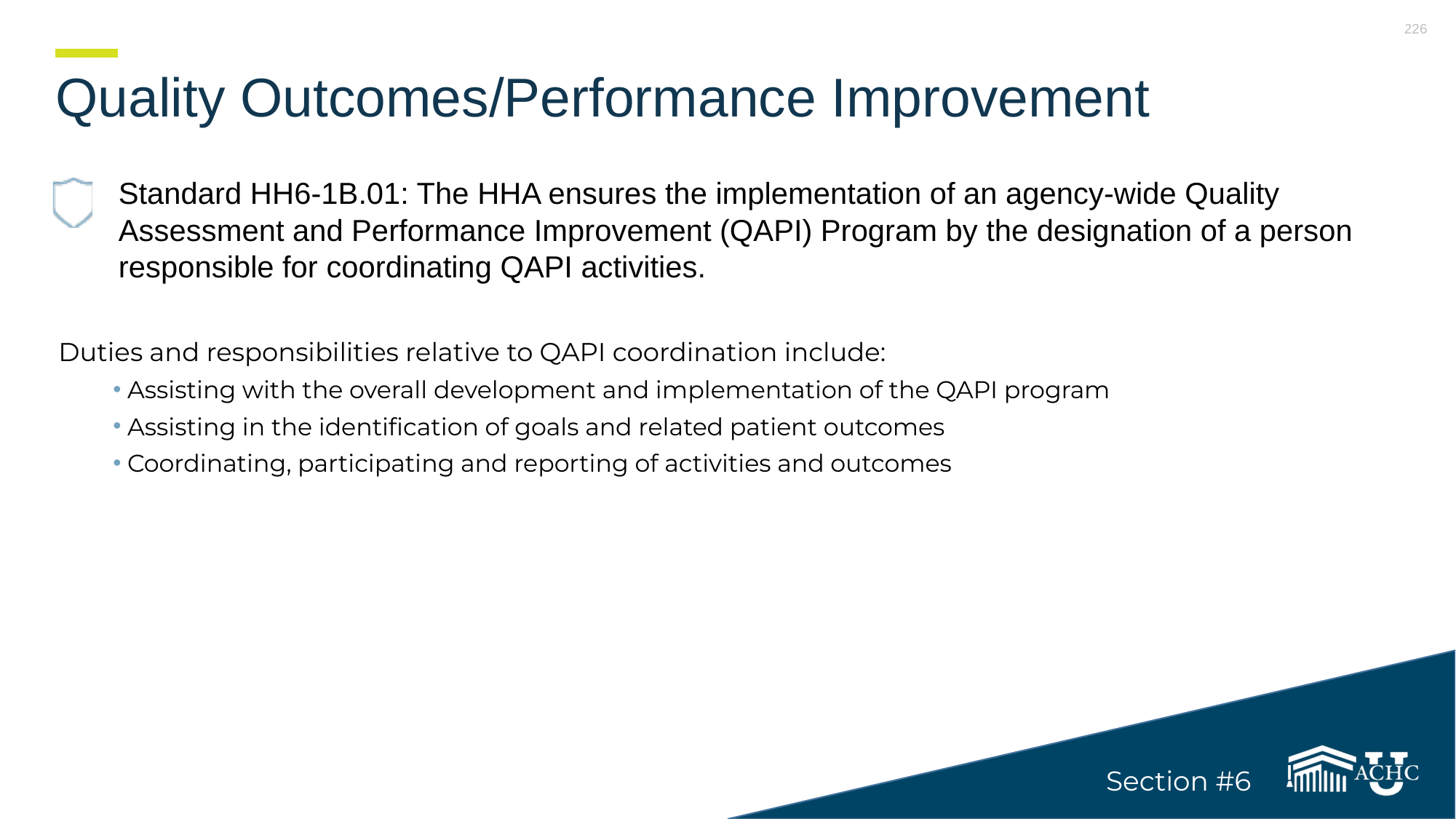

Section 6
# Quality Outcomes/Performance Improvement
Standard HH6-1B.01: The HHA ensures the implementation of an agency-wide Quality Assessment and Performance Improvement (QAPI) Program by the designation of a person responsible for coordinating QAPI activities.
Duties and responsibilities relative to QAPI coordination include:
Assisting with the overall development and implementation of the QAPI program
Assisting in the identification of goals and related patient outcomes
Coordinating, participating and reporting of activities and outcomes
Section #6